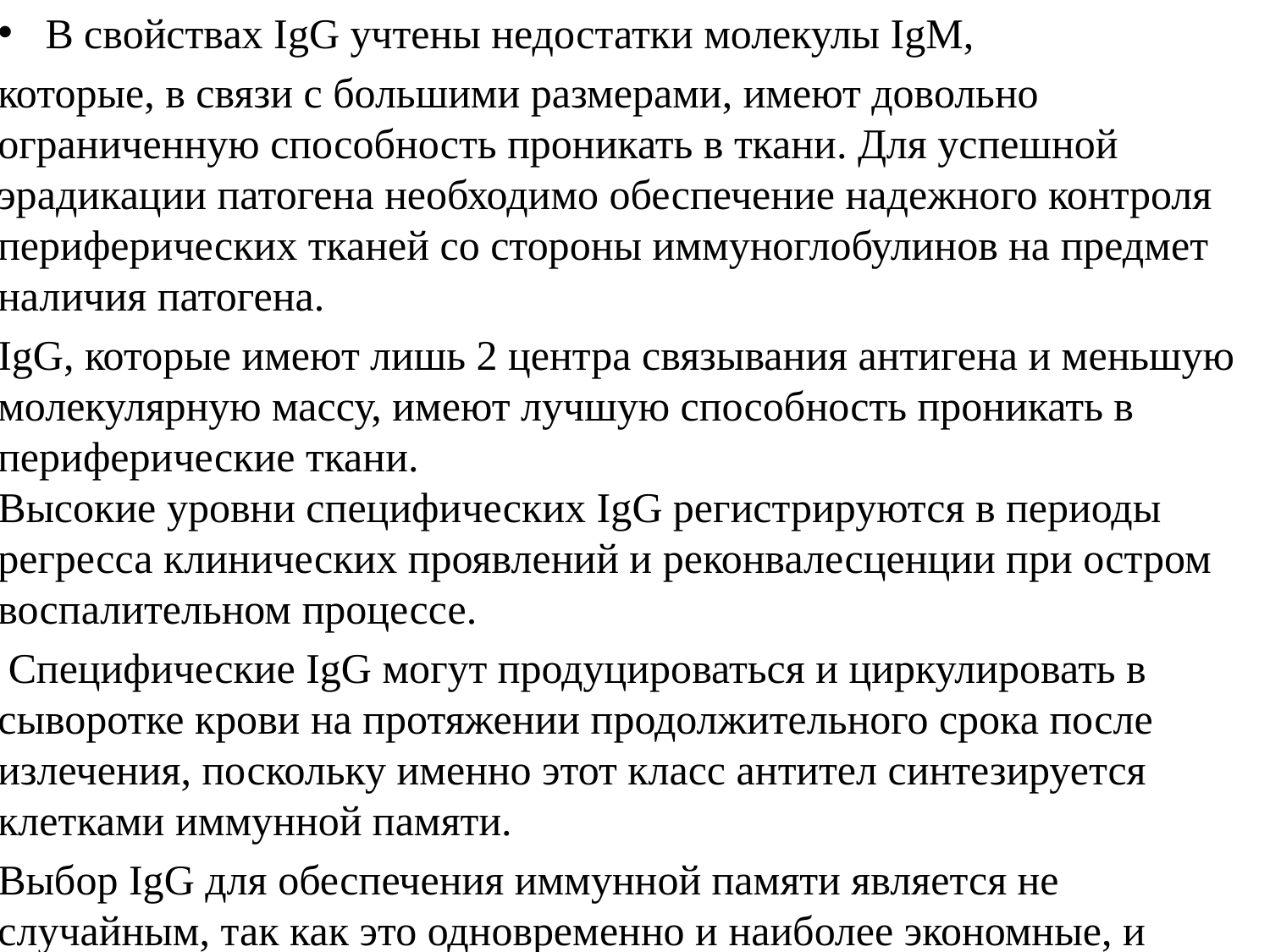

В свойствах IgG учтены недостатки молекулы IgМ,
которые, в связи с большими размерами, имеют довольно ограниченную способность проникать в ткани. Для успешной эрадикации патогена необходимо обеспечение надежного контроля периферических тканей со стороны иммуноглобулинов на предмет наличия патогена.
IgG, которые имеют лишь 2 центра связывания антигена и меньшую молекулярную массу, имеют лучшую способность проникать в периферические ткани.
Высокие уровни специфических IgG регистрируются в периоды регресса клинических проявлений и реконвалесценции при остром воспалительном процессе.
 Специфические IgG могут продуцироваться и циркулировать в сыворотке крови на протяжении продолжительного срока после излечения, поскольку именно этот класс антител синтезируется клетками иммунной памяти.
Выбор IgG для обеспечения иммунной памяти является не случайным, так как это одновременно и наиболее экономные, и наиболее специфические антитела. После перенесенной инфекции может обеспечиваться или стабильная концентрация специфических IgG, или иметь место постепенное снижение их титров. Возрастание титров специфических IgG через продолжительный срок после перенесенного острого воспалительного процесса свидетельствует не о поддержании иммунной памяти, а о неполном излечении и хронизации инфекции, так как IgG являются антителами вторичного иммунного ответа, который реализуется при контакте с уже знакомым антигеном.
#